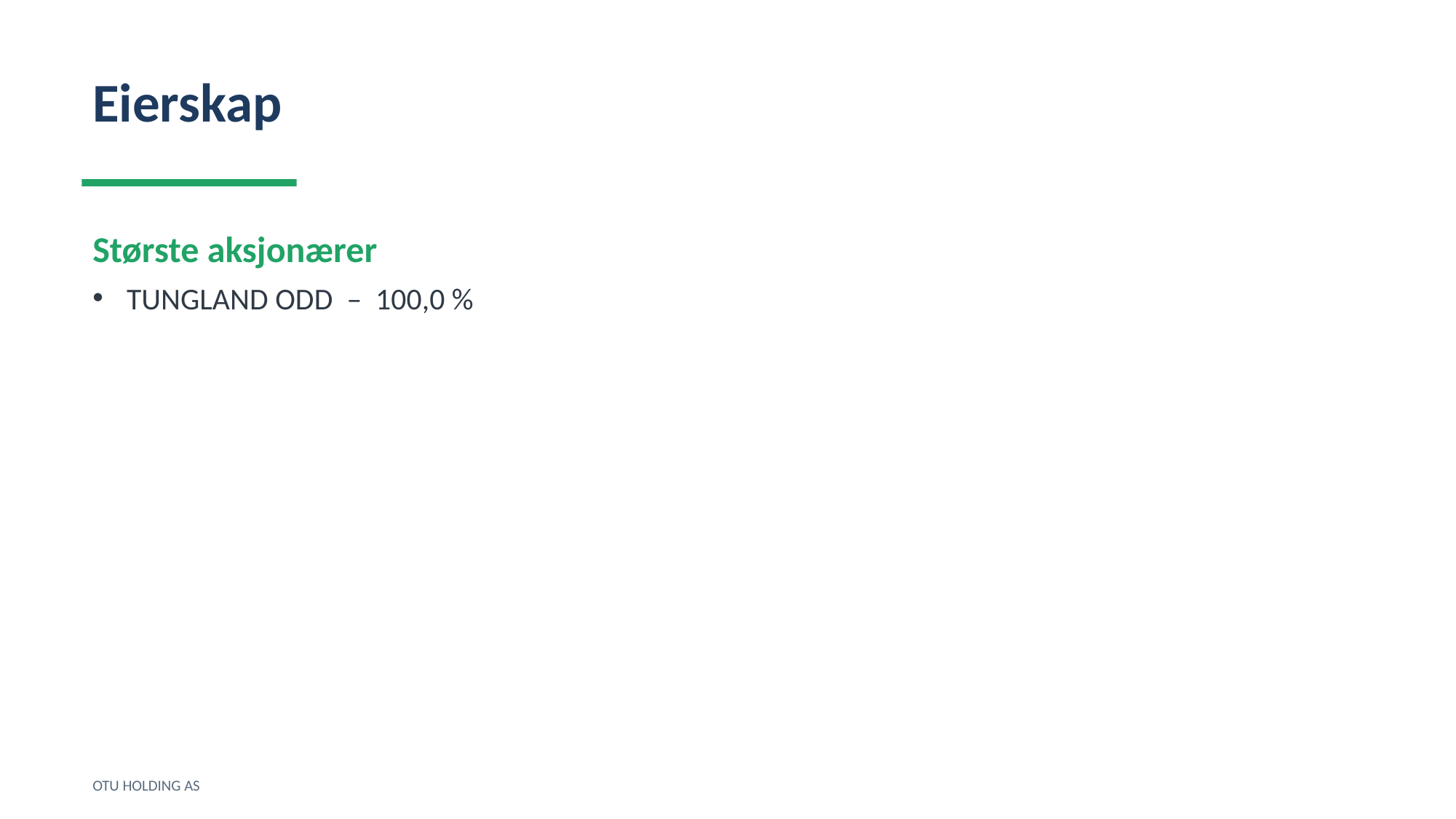

Eierskap

Største aksjonærer
TUNGLAND ODD  –  100,0 %
OTU HOLDING AS